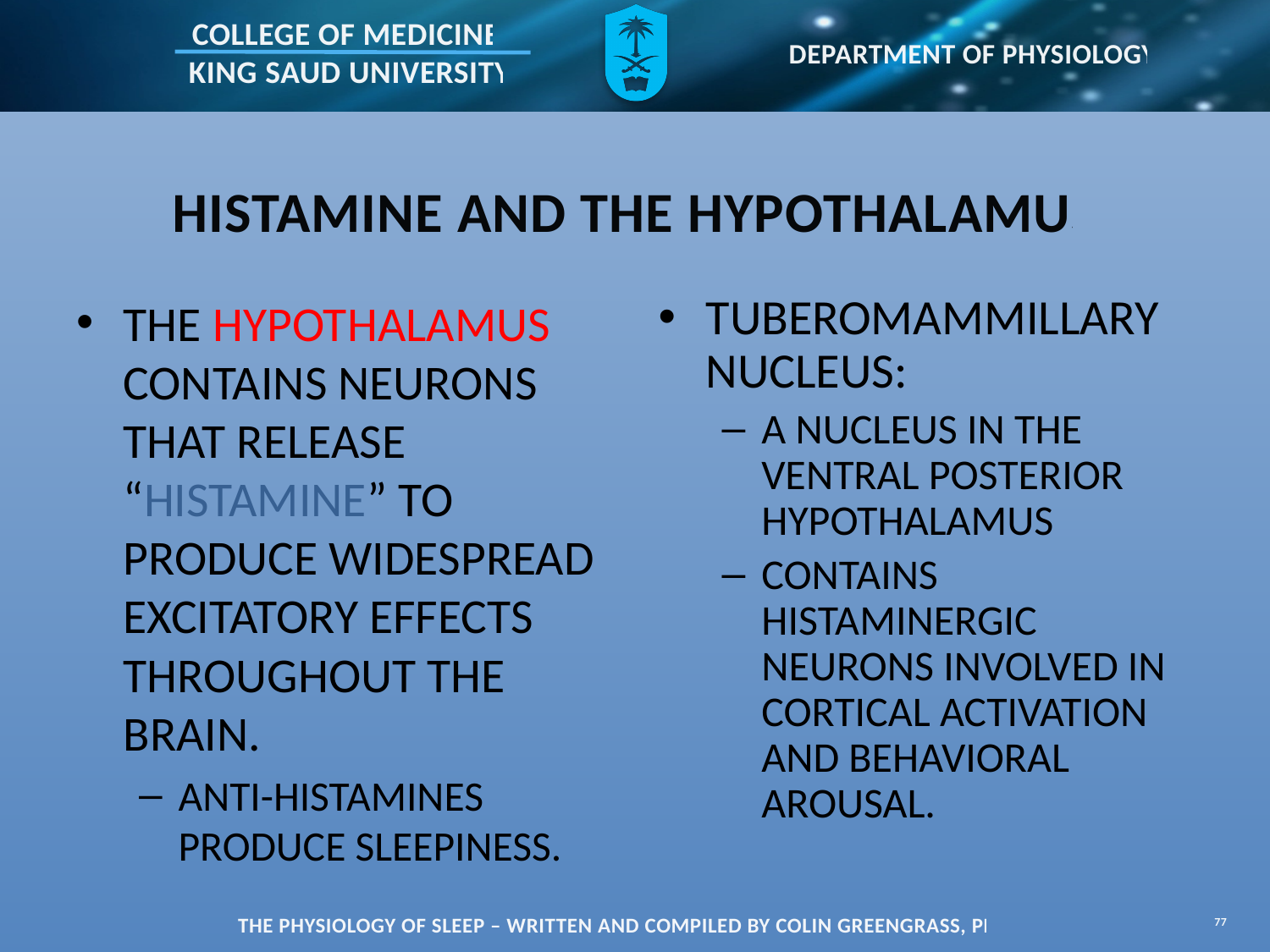

# HISTAMINE AND THE HYPOTHALAMUS
THE HYPOTHALAMUS CONTAINS NEURONS THAT RELEASE “HISTAMINE” TO PRODUCE WIDESPREAD EXCITATORY EFFECTS THROUGHOUT THE BRAIN.
ANTI-HISTAMINES PRODUCE SLEEPINESS.
TUBEROMAMMILLARY NUCLEUS:
A NUCLEUS IN THE VENTRAL POSTERIOR HYPOTHALAMUS
CONTAINS HISTAMINERGIC NEURONS INVOLVED IN CORTICAL ACTIVATION AND BEHAVIORAL AROUSAL.